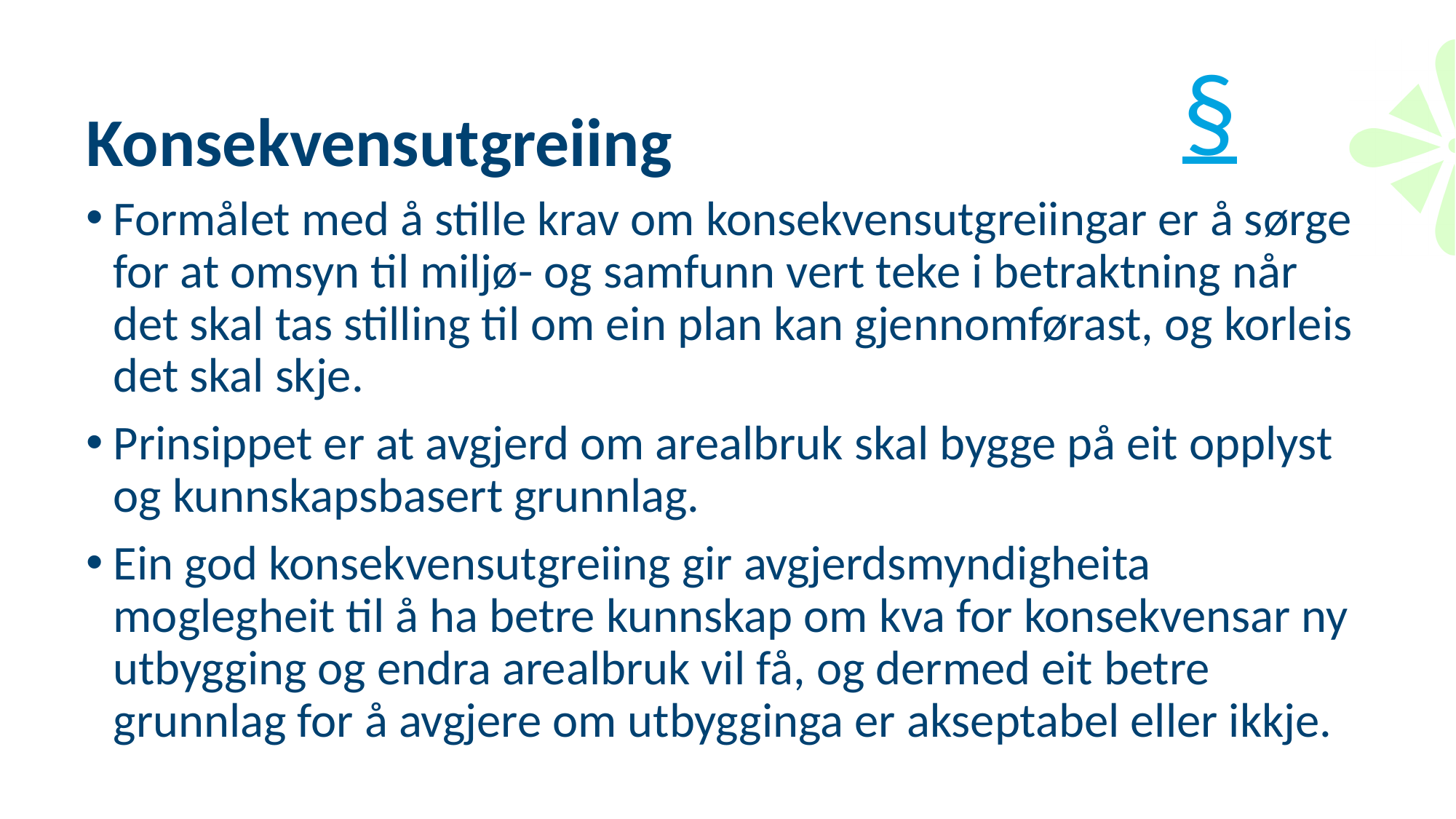

§
# Konsekvensutgreiing
Formålet med å stille krav om konsekvensutgreiingar er å sørge for at omsyn til miljø- og samfunn vert teke i betraktning når det skal tas stilling til om ein plan kan gjennomførast, og korleis det skal skje.
Prinsippet er at avgjerd om arealbruk skal bygge på eit opplyst og kunnskapsbasert grunnlag.
Ein god konsekvensutgreiing gir avgjerdsmyndigheita moglegheit til å ha betre kunnskap om kva for konsekvensar ny utbygging og endra arealbruk vil få, og dermed eit betre grunnlag for å avgjere om utbygginga er akseptabel eller ikkje.